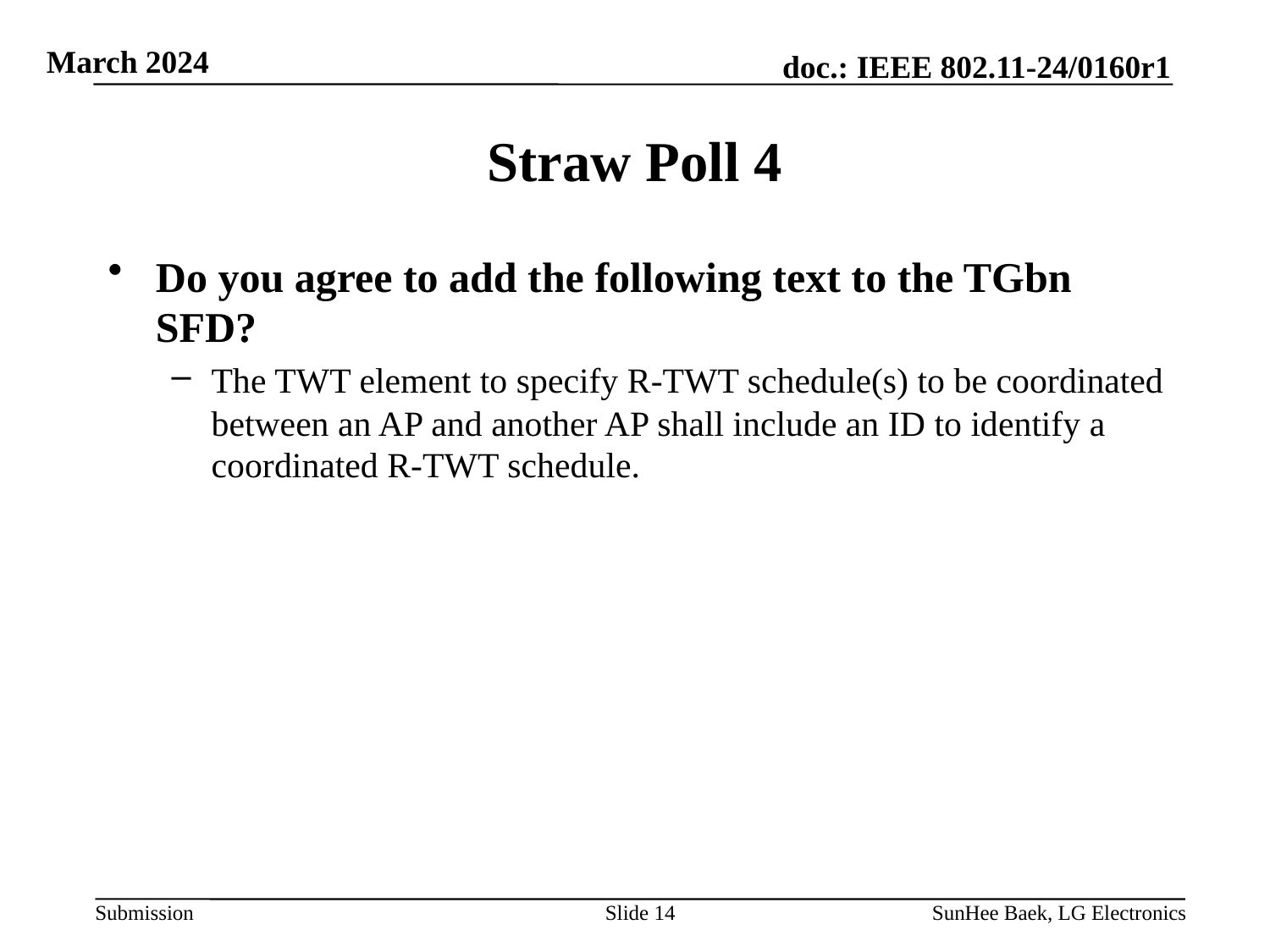

# Straw Poll 4
Do you agree to add the following text to the TGbn SFD?
The TWT element to specify R-TWT schedule(s) to be coordinated between an AP and another AP shall include an ID to identify a coordinated R-TWT schedule.
Slide 14
SunHee Baek, LG Electronics